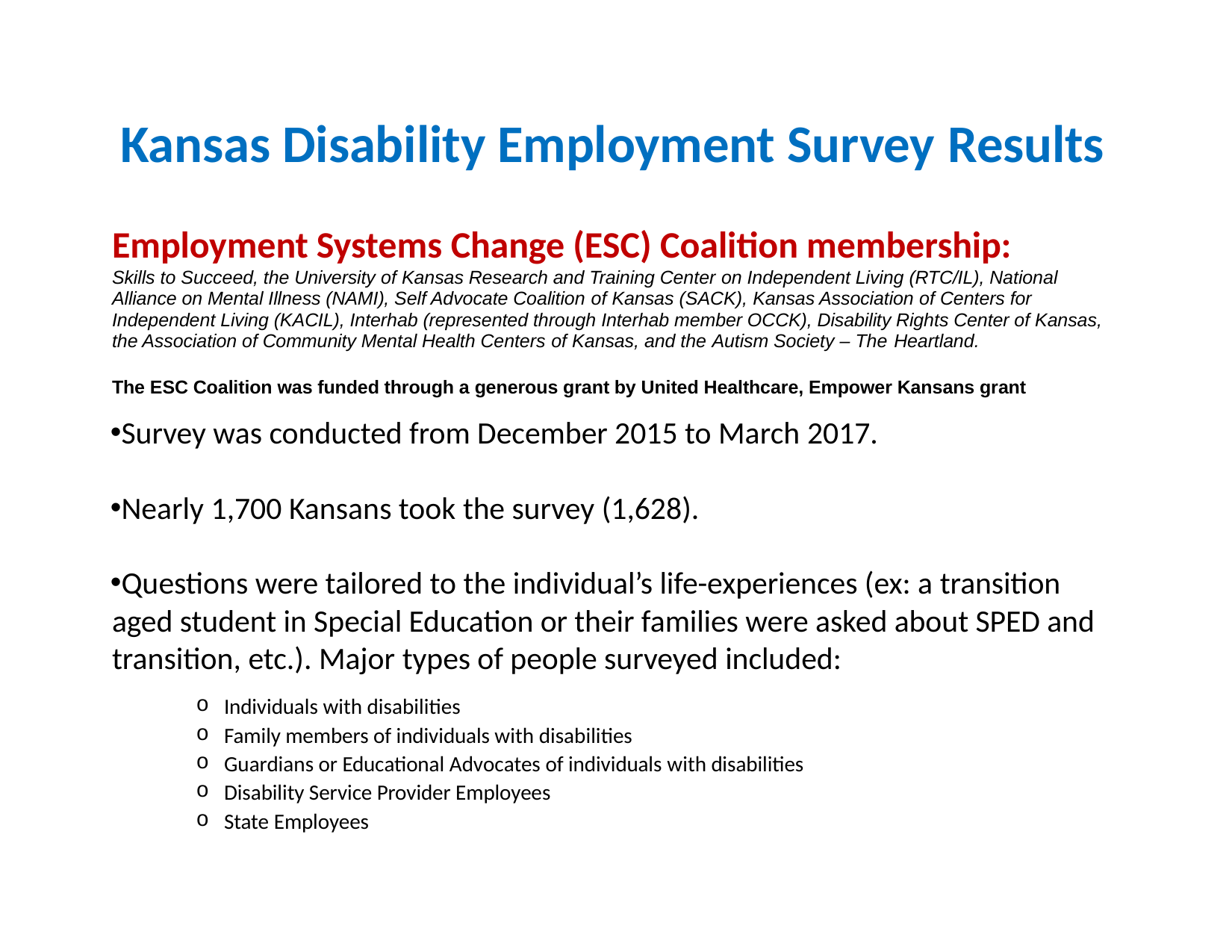

# Kansas Disability Employment Survey Results
Employment Systems Change (ESC) Coalition membership:
Skills to Succeed, the University of Kansas Research and Training Center on Independent Living (RTC/IL), National  Alliance on Mental Illness (NAMI), Self Advocate Coalition of Kansas (SACK), Kansas Association of Centers for  Independent Living (KACIL), Interhab (represented through Interhab member OCCK), Disability Rights Center of Kansas,  the Association of Community Mental Health Centers of Kansas, and the Autism Society – The Heartland.

The ESC Coalition was funded through a generous grant by United Healthcare, Empower Kansans grant
Survey was conducted from December 2015 to March 2017.

Nearly 1,700 Kansans took the survey (1,628).

Questions were tailored to the individual’s life-experiences (ex: a transition  aged student in Special Education or their families were asked about SPED and  transition, etc.). Major types of people surveyed included:
Individuals with disabilities
Family members of individuals with disabilities
Guardians or Educational Advocates of individuals with disabilities
Disability Service Provider Employees
State Employees
1